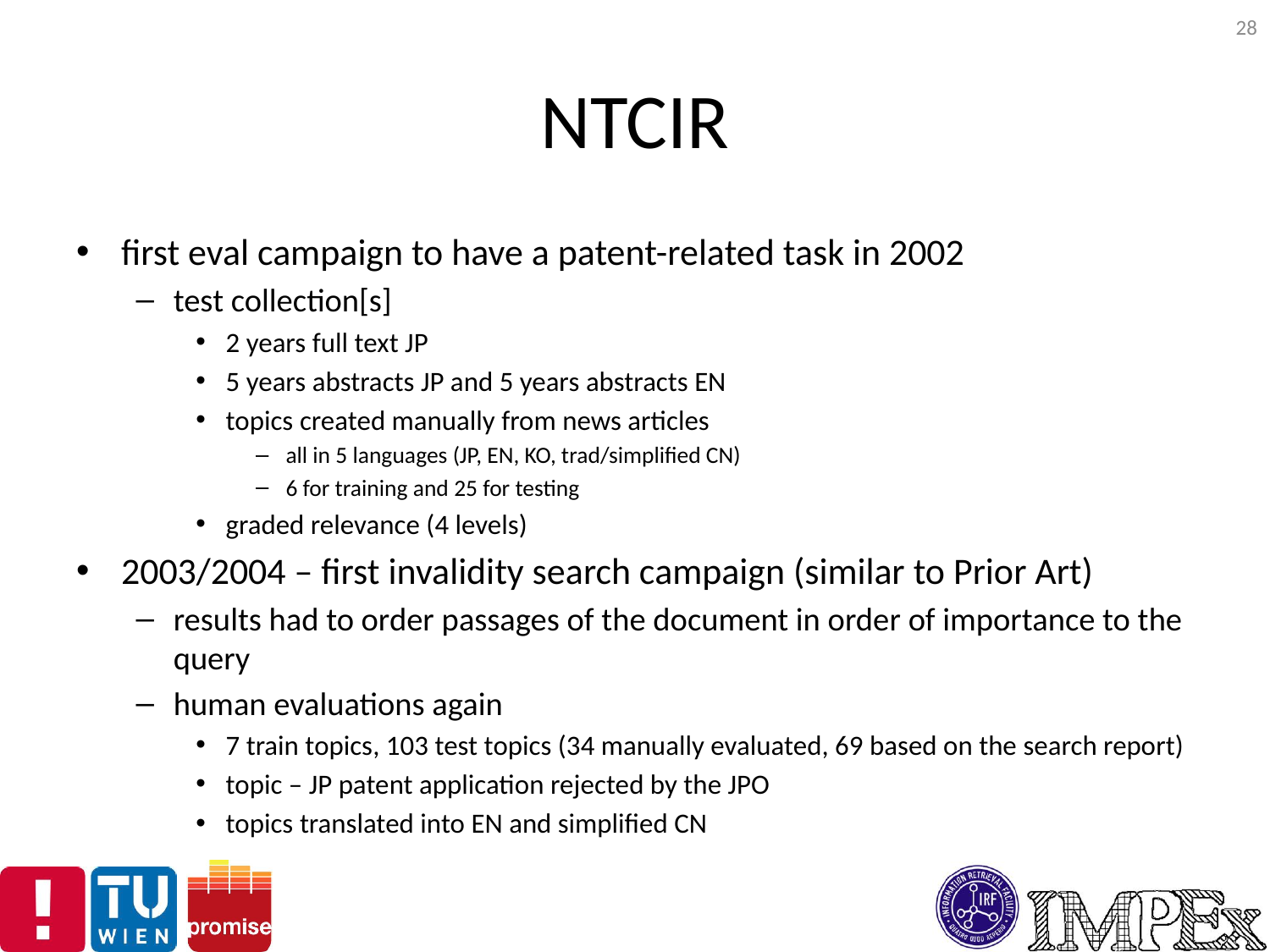

28
# NTCIR
first eval campaign to have a patent-related task in 2002
test collection[s]
2 years full text JP
5 years abstracts JP and 5 years abstracts EN
topics created manually from news articles
all in 5 languages (JP, EN, KO, trad/simplified CN)
6 for training and 25 for testing
graded relevance (4 levels)
2003/2004 – first invalidity search campaign (similar to Prior Art)
results had to order passages of the document in order of importance to the query
human evaluations again
7 train topics, 103 test topics (34 manually evaluated, 69 based on the search report)
topic – JP patent application rejected by the JPO
topics translated into EN and simplified CN